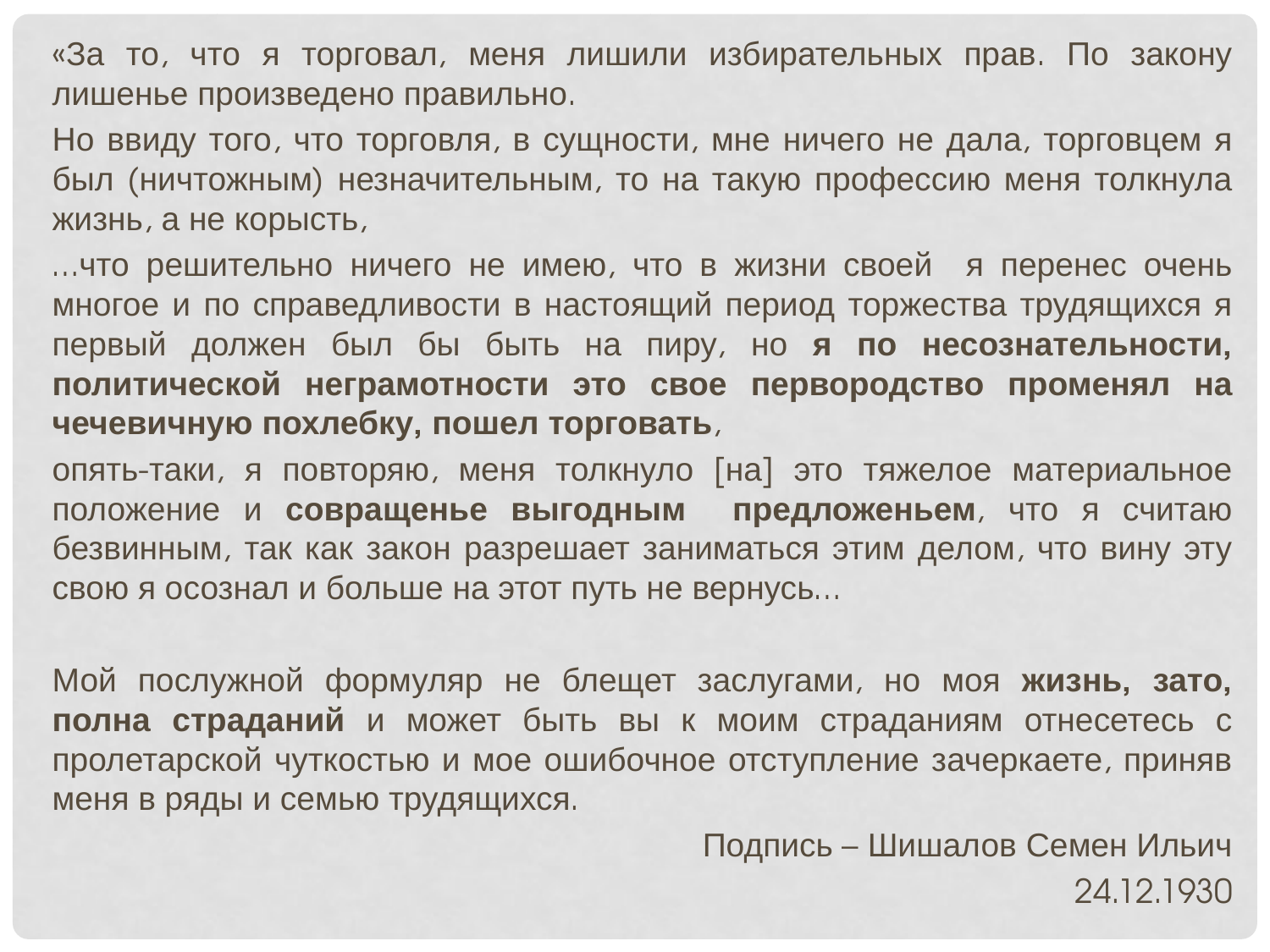

«За то, что я торговал, меня лишили избирательных прав. По закону лишенье произведено правильно.
	Но ввиду того, что торговля, в сущности, мне ничего не дала, торговцем я был (ничтожным) незначительным, то на такую профессию меня толкнула жизнь, а не корысть,
	…что решительно ничего не имею, что в жизни своей  я перенес очень многое и по справедливости в настоящий период торжества трудящихся я первый должен был бы быть на пиру, но я по несознательности, политической неграмотности это свое первородство променял на чечевичную похлебку, пошел торговать,
	опять-таки, я повторяю, меня толкнуло [на] это тяжелое материальное положение и совращенье выгодным  предложеньем, что я считаю безвинным, так как закон разрешает заниматься этим делом, что вину эту свою я осознал и больше на этот путь не вернусь…

	Мой послужной формуляр не блещет заслугами, но моя жизнь, зато, полна страданий и может быть вы к моим страданиям отнесетесь с пролетарской чуткостью и мое ошибочное отступление зачеркаете, приняв меня в ряды и семью трудящихся.
Подпись – Шишалов Семен Ильич
24.12.1930